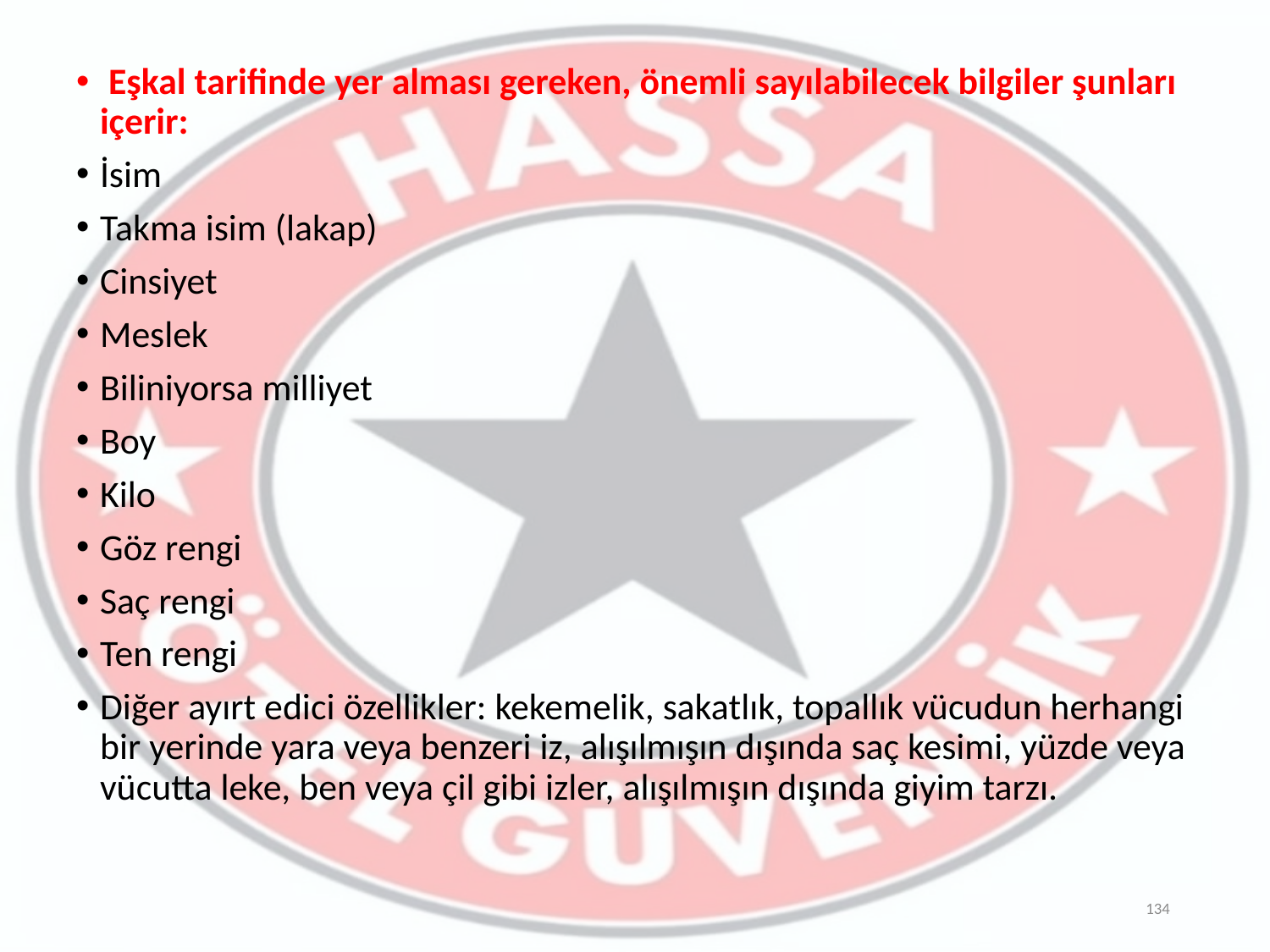

Eşkal tarifinde yer alması gereken, önemli sayılabilecek bilgiler şunları içerir:
İsim
Takma isim (lakap)
Cinsiyet
Meslek
Biliniyorsa milliyet
Boy
Kilo
Göz rengi
Saç rengi
Ten rengi
Diğer ayırt edici özellikler: kekemelik, sakatlık, topallık vücudun herhangi bir yerinde yara veya benzeri iz, alışılmışın dışında saç kesimi, yüzde veya vücutta leke, ben veya çil gibi izler, alışılmışın dışında giyim tarzı.
134